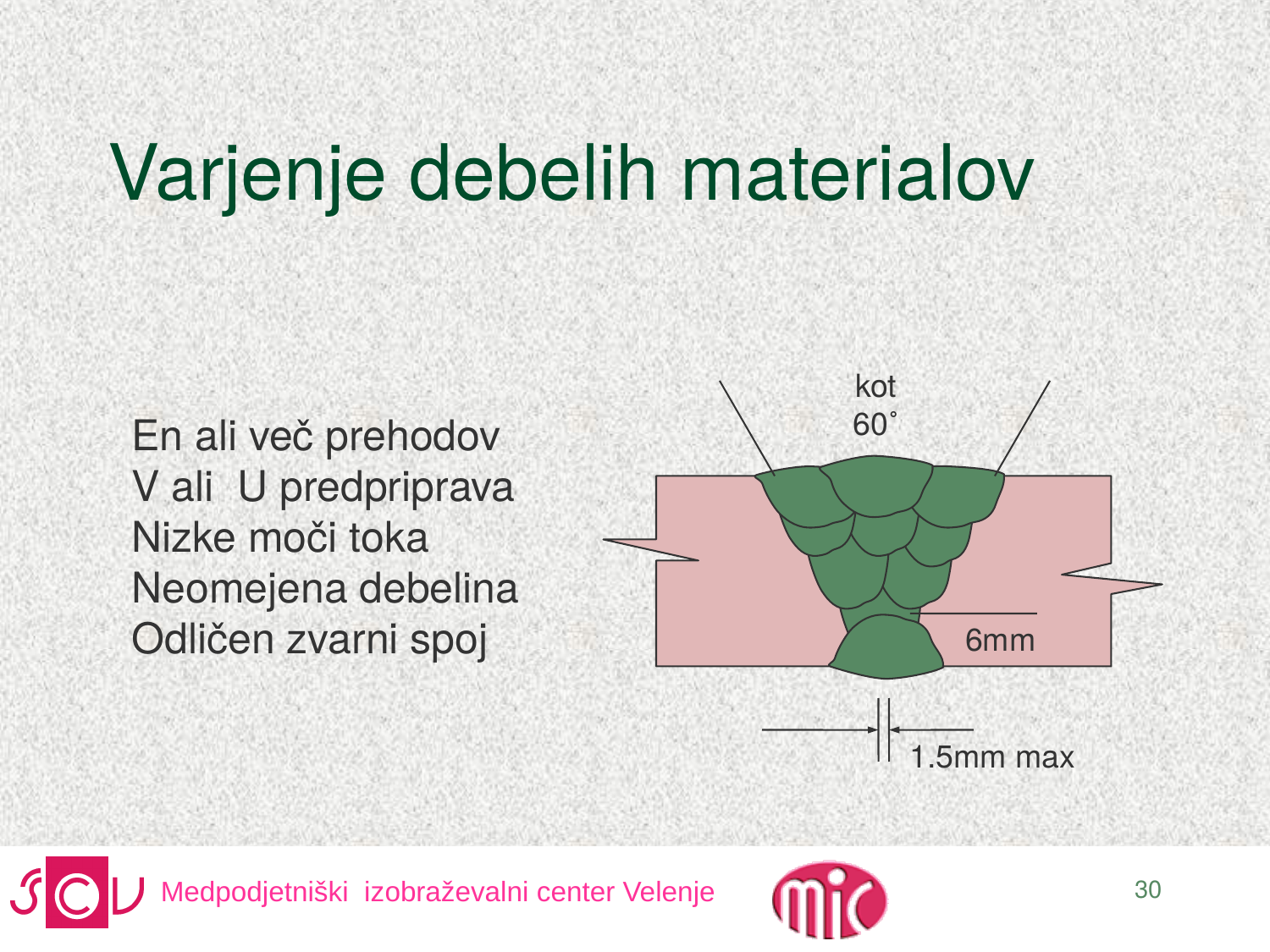

# Varjenje debelih materialov
kot
60˚

6mm

1.5mm max
En ali več prehodov
V ali  U predpriprava
Nizke moči toka
Neomejena debelina
Odličen zvarni spoj

30